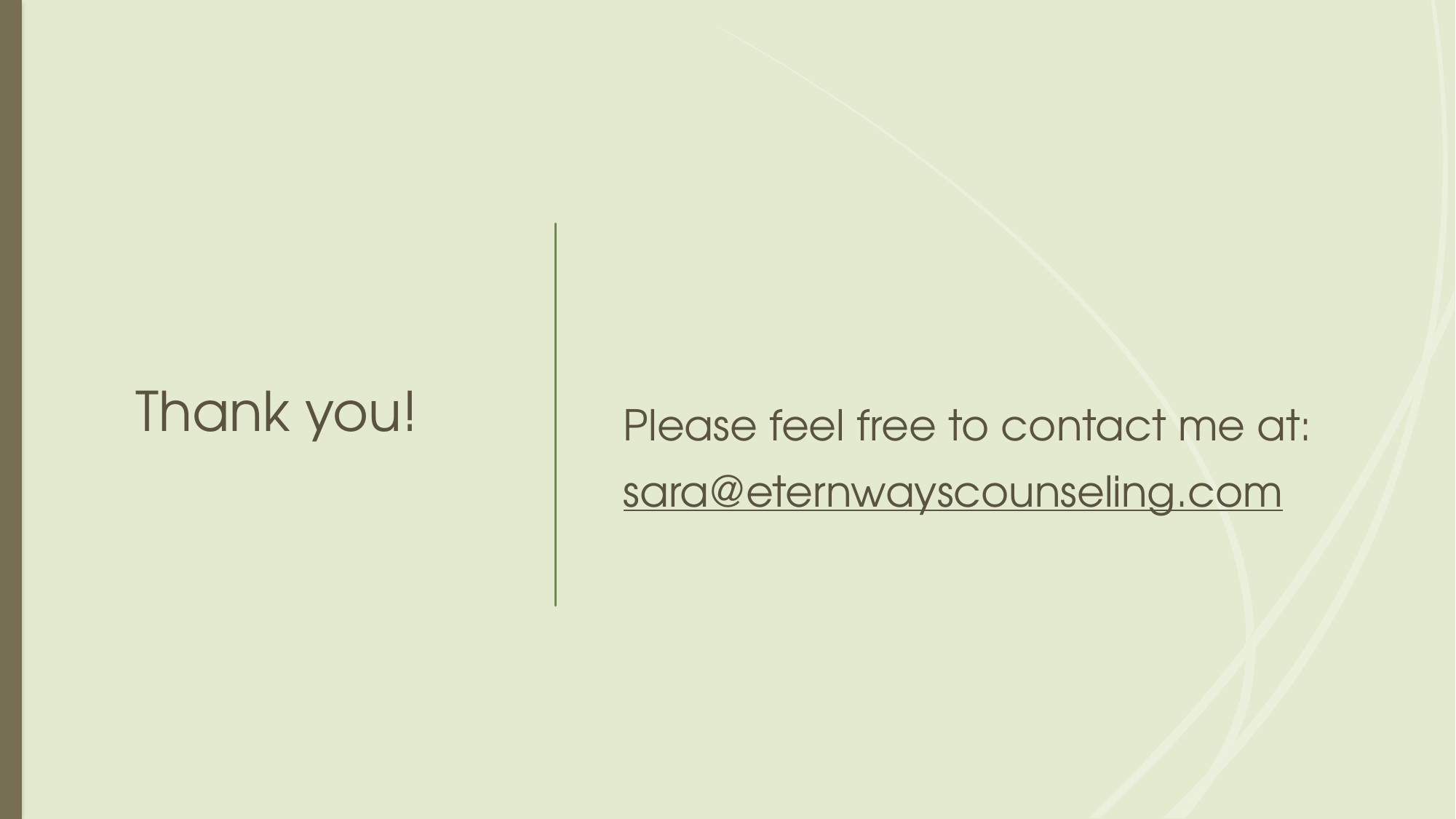

# Thank you!

Please feel free to contact me at:
sara@eternwayscounseling.com